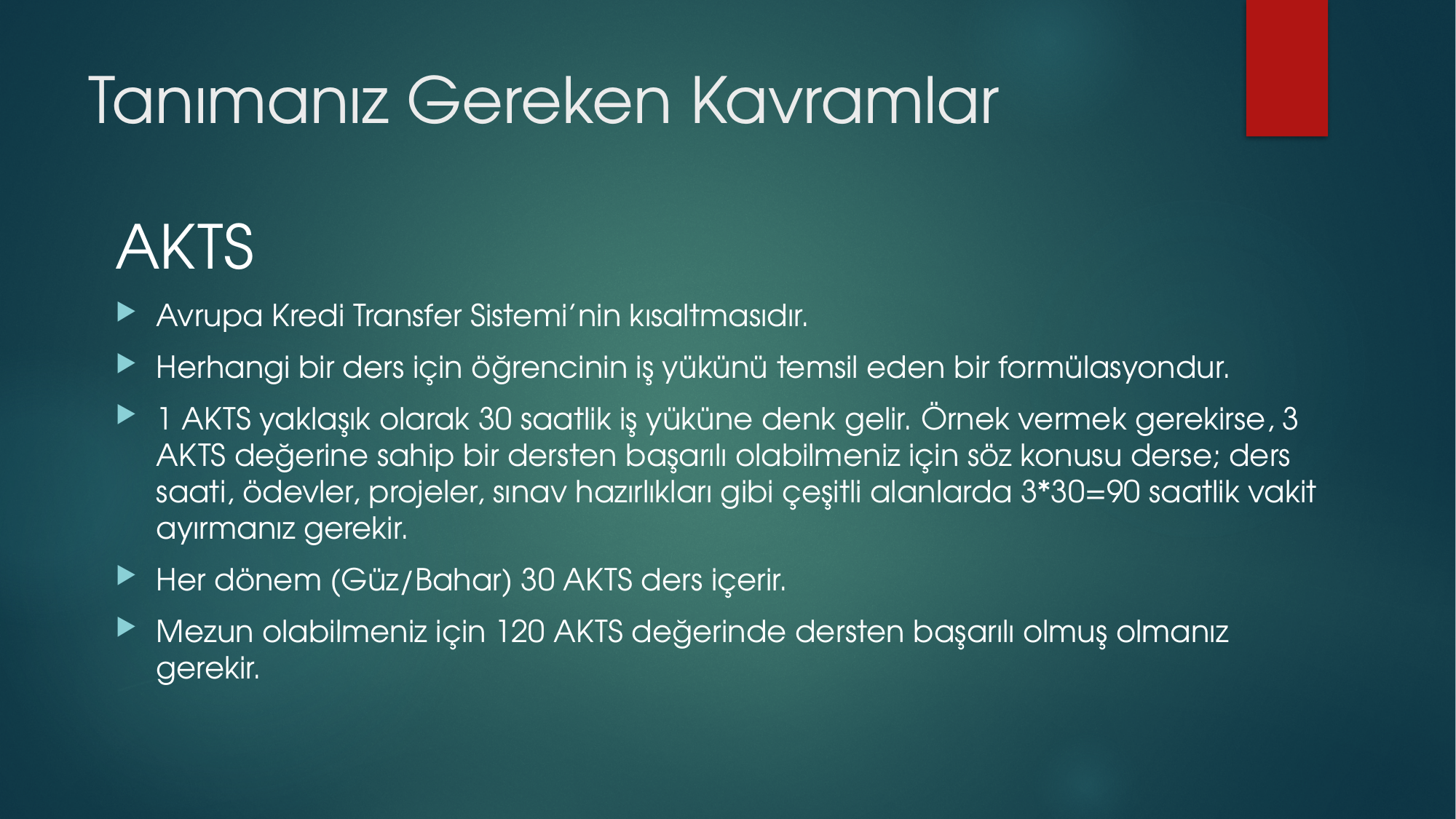

# Tanımanız Gereken Kavramlar
AKTS
Avrupa Kredi Transfer Sistemi’nin kısaltmasıdır.
Herhangi bir ders için öğrencinin iş yükünü temsil eden bir formülasyondur.
1 AKTS yaklaşık olarak 30 saatlik iş yüküne denk gelir. Örnek vermek gerekirse, 3 AKTS değerine sahip bir dersten başarılı olabilmeniz için söz konusu derse; ders saati, ödevler, projeler, sınav hazırlıkları gibi çeşitli alanlarda 3*30=90 saatlik vakit ayırmanız gerekir.
Her dönem (Güz/Bahar) 30 AKTS ders içerir.
Mezun olabilmeniz için 120 AKTS değerinde dersten başarılı olmuş olmanız gerekir.